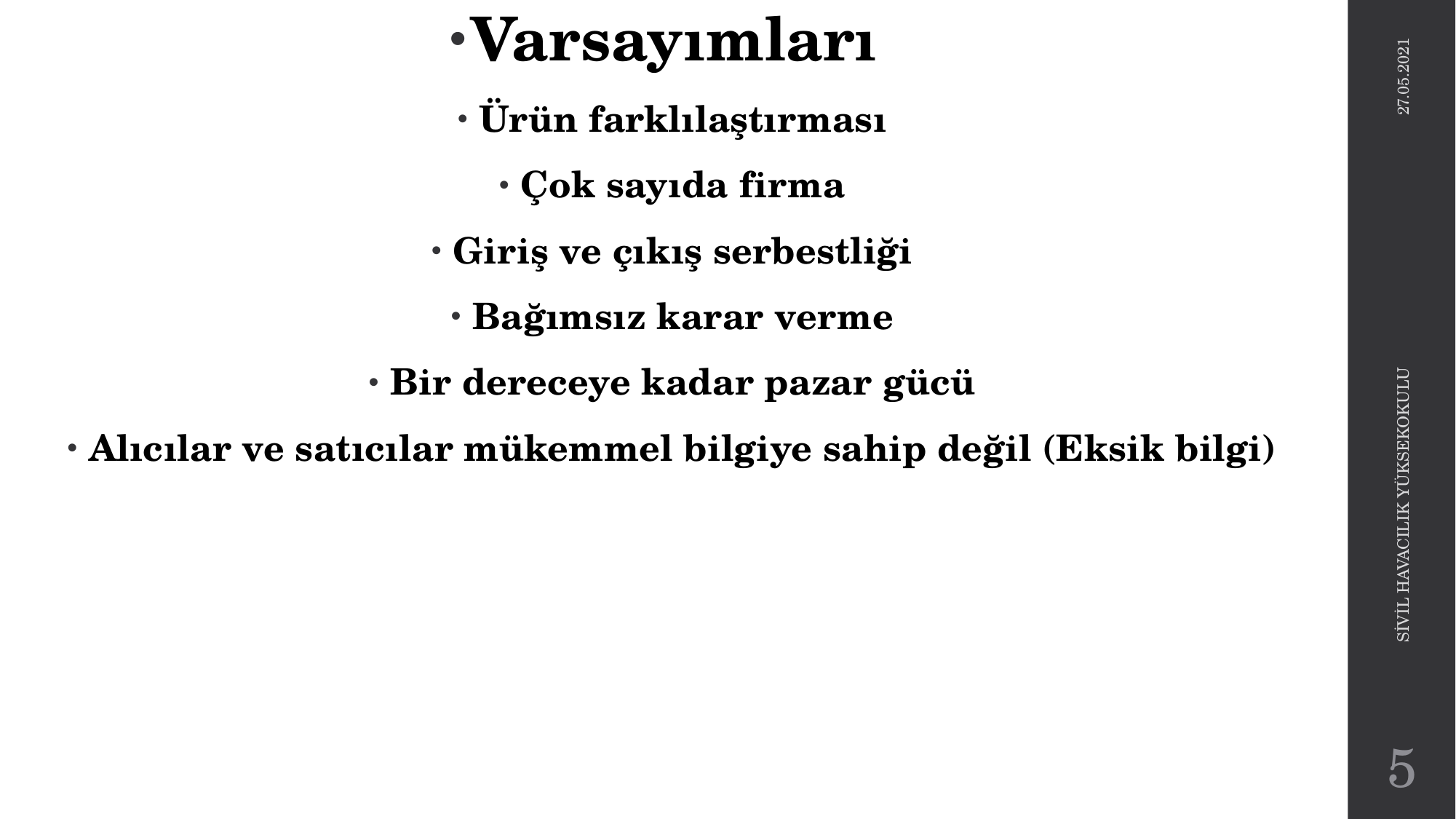

Varsayımları
Ürün farklılaştırması
Çok sayıda firma
Giriş ve çıkış serbestliği
Bağımsız karar verme
Bir dereceye kadar pazar gücü
Alıcılar ve satıcılar mükemmel bilgiye sahip değil (Eksik bilgi)
27.05.2021
SİVİL HAVACILIK YÜKSEKOKULU
5